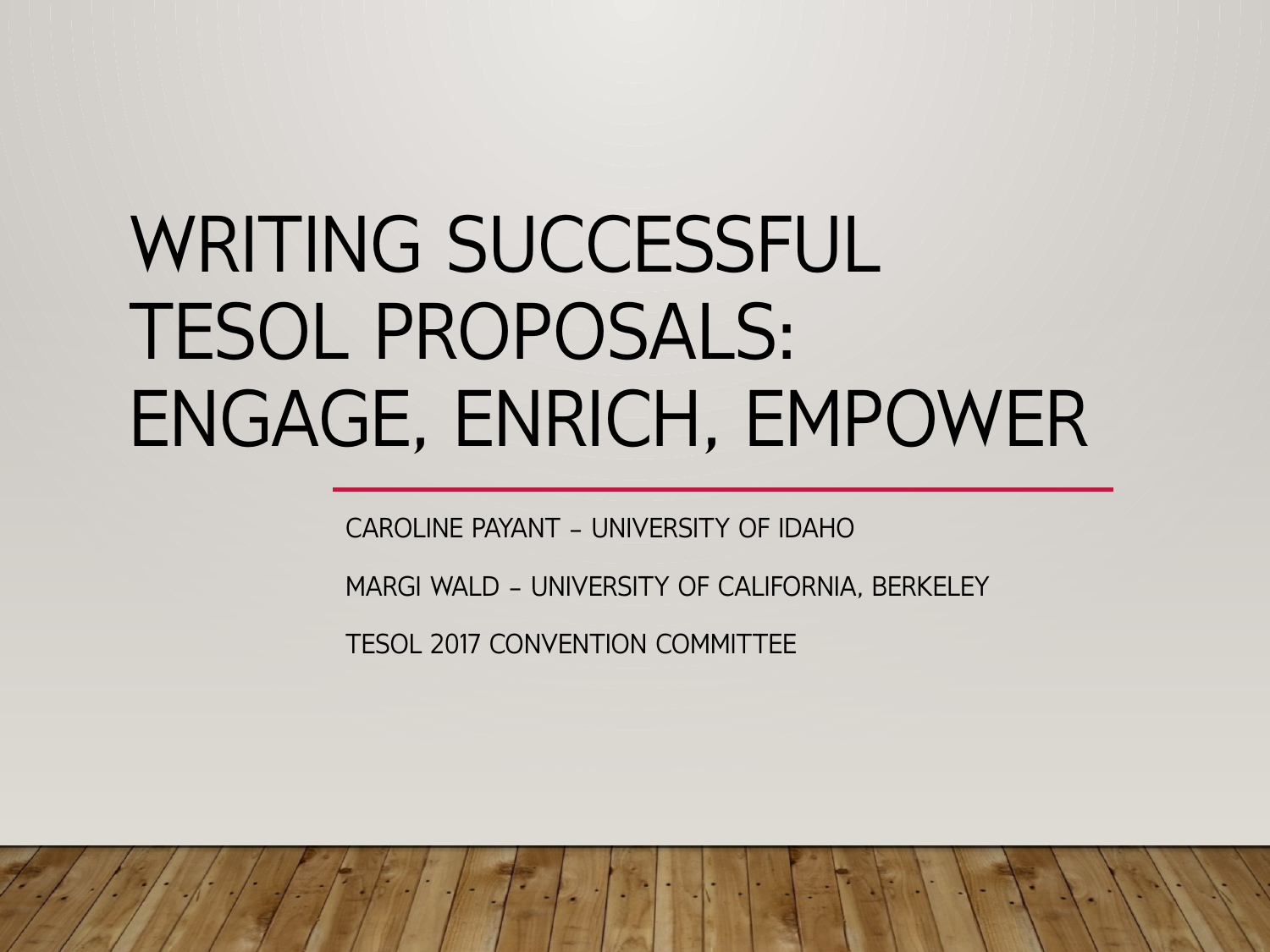

# WRITINg SUCCESSFUL TESoL PRoPoSALS: ENgAgE, ENRICH, EMPoWER
Caroline payant – University of idaho
Margi wald – University of California, Berkeley
TESol 2017 Convention Committee